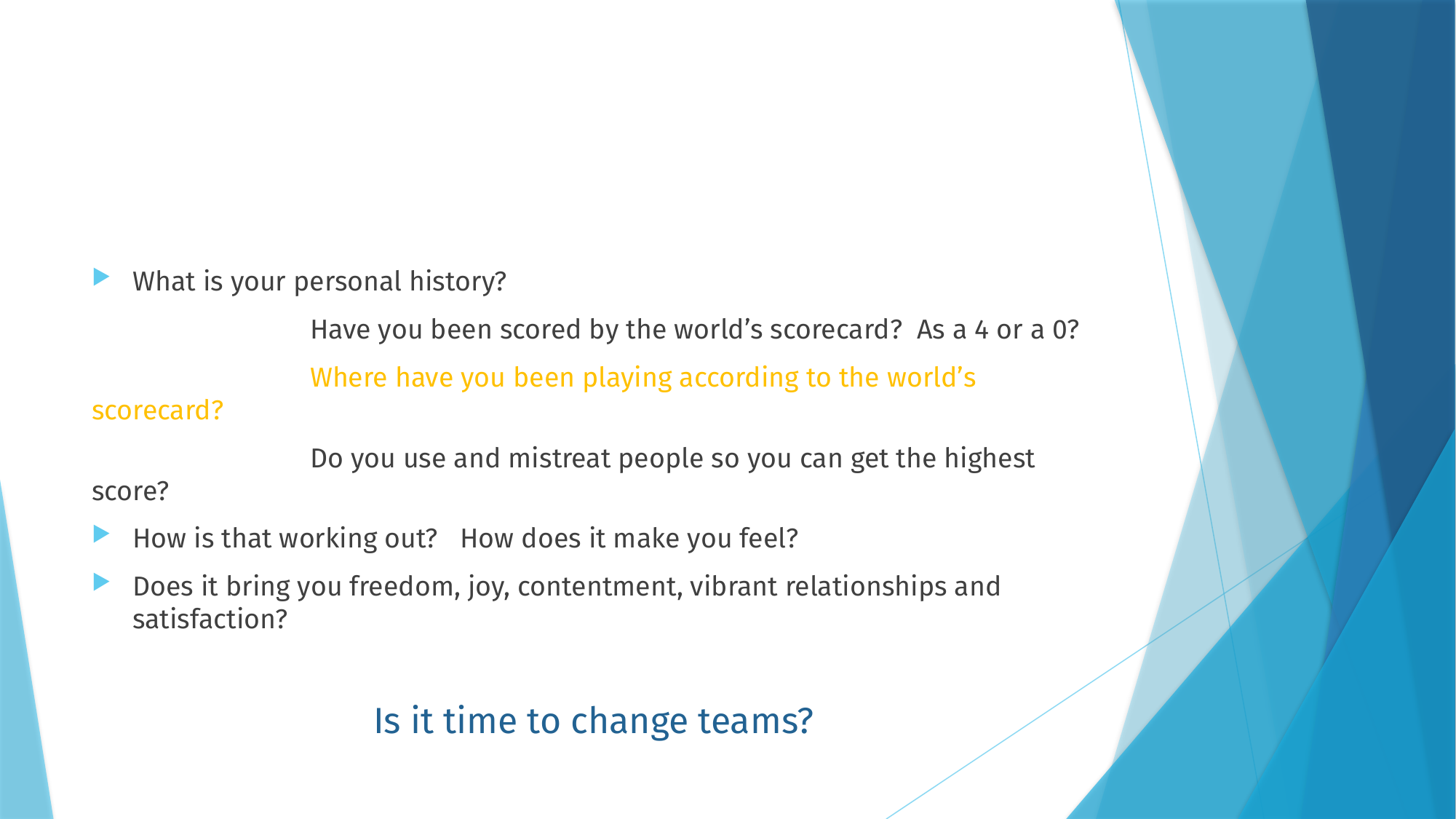

#
What is your personal history?
		Have you been scored by the world’s scorecard?  As a 4 or a 0?
		Where have you been playing according to the world’s scorecard?
		Do you use and mistreat people so you can get the highest score?
How is that working out?  	How does it make you feel?
Does it bring you freedom, joy, contentment, vibrant relationships and satisfaction?

Is it time to change teams?